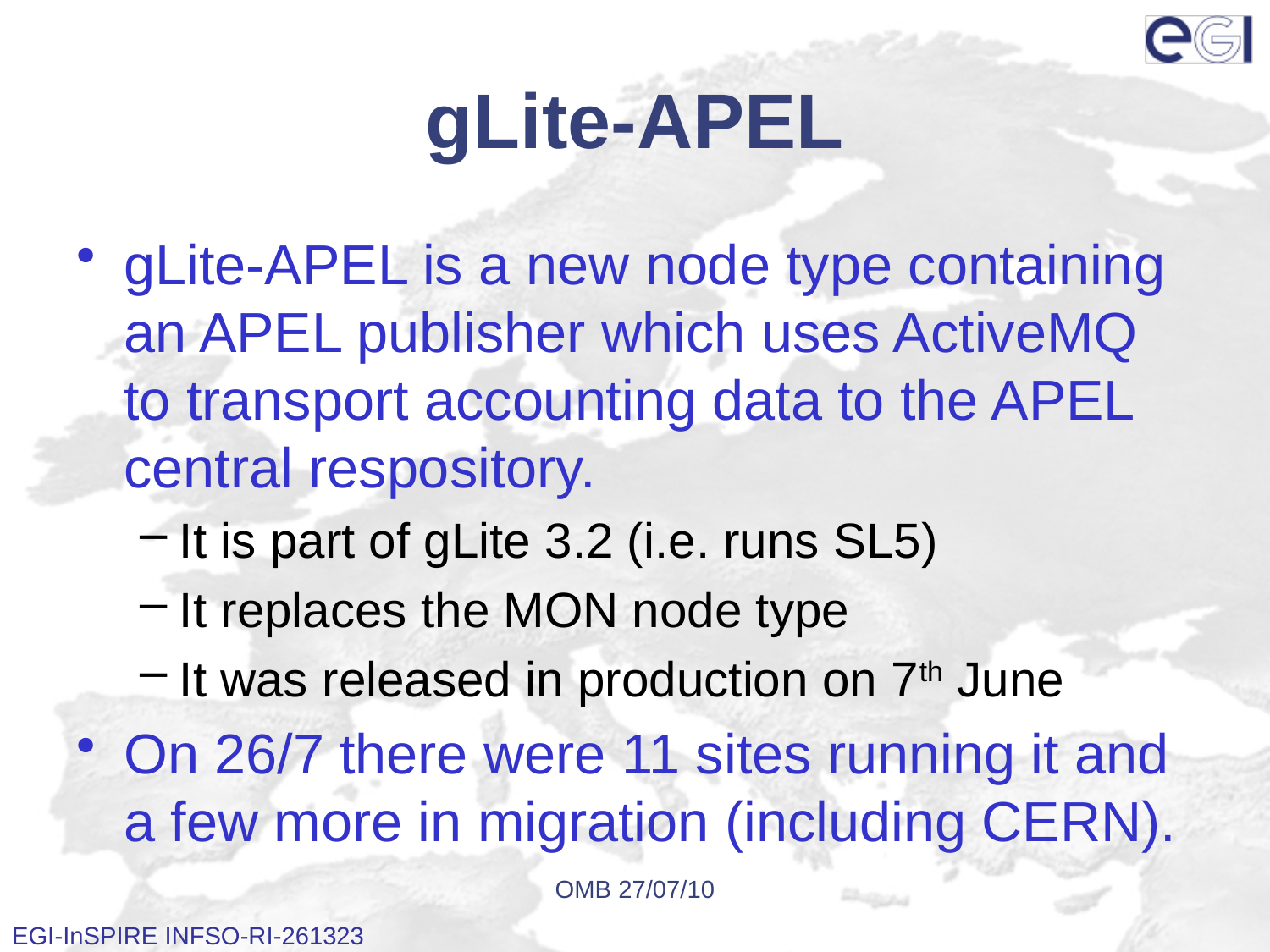

# gLite-APEL
gLite-APEL is a new node type containing an APEL publisher which uses ActiveMQ to transport accounting data to the APEL central respository.
It is part of gLite 3.2 (i.e. runs SL5)
It replaces the MON node type
It was released in production on 7th June
On 26/7 there were 11 sites running it and a few more in migration (including CERN).
OMB 27/07/10